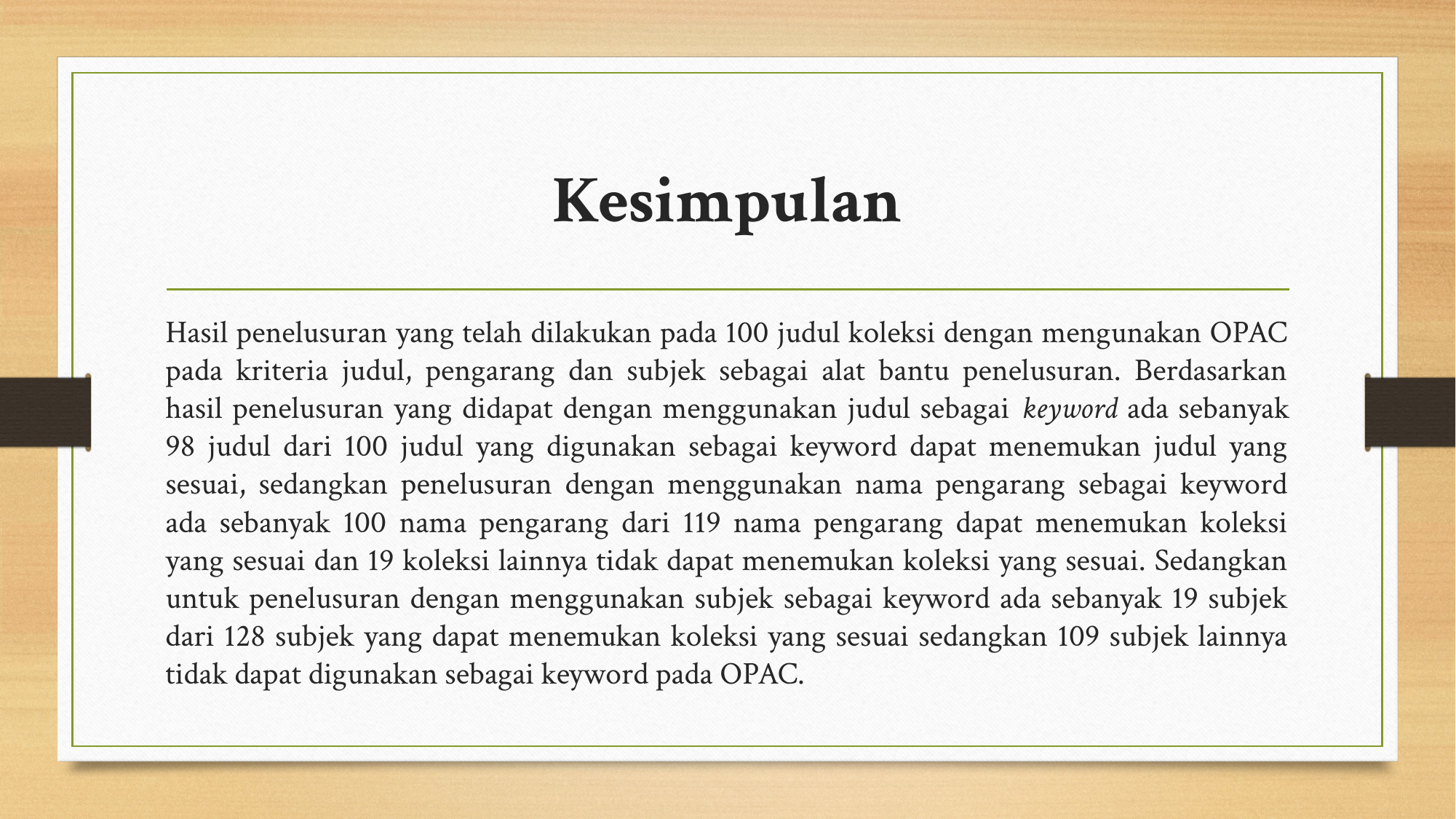

# Kesimpulan
Hasil penelusuran yang telah dilakukan pada 100 judul koleksi dengan mengunakan OPAC pada kriteria judul, pengarang dan subjek sebagai alat bantu penelusuran. Berdasarkan hasil penelusuran yang didapat dengan menggunakan judul sebagai keyword ada sebanyak 98 judul dari 100 judul yang digunakan sebagai keyword dapat menemukan judul yang sesuai, sedangkan penelusuran dengan menggunakan nama pengarang sebagai keyword ada sebanyak 100 nama pengarang dari 119 nama pengarang dapat menemukan koleksi yang sesuai dan 19 koleksi lainnya tidak dapat menemukan koleksi yang sesuai. Sedangkan untuk penelusuran dengan menggunakan subjek sebagai keyword ada sebanyak 19 subjek dari 128 subjek yang dapat menemukan koleksi yang sesuai sedangkan 109 subjek lainnya tidak dapat digunakan sebagai keyword pada OPAC.